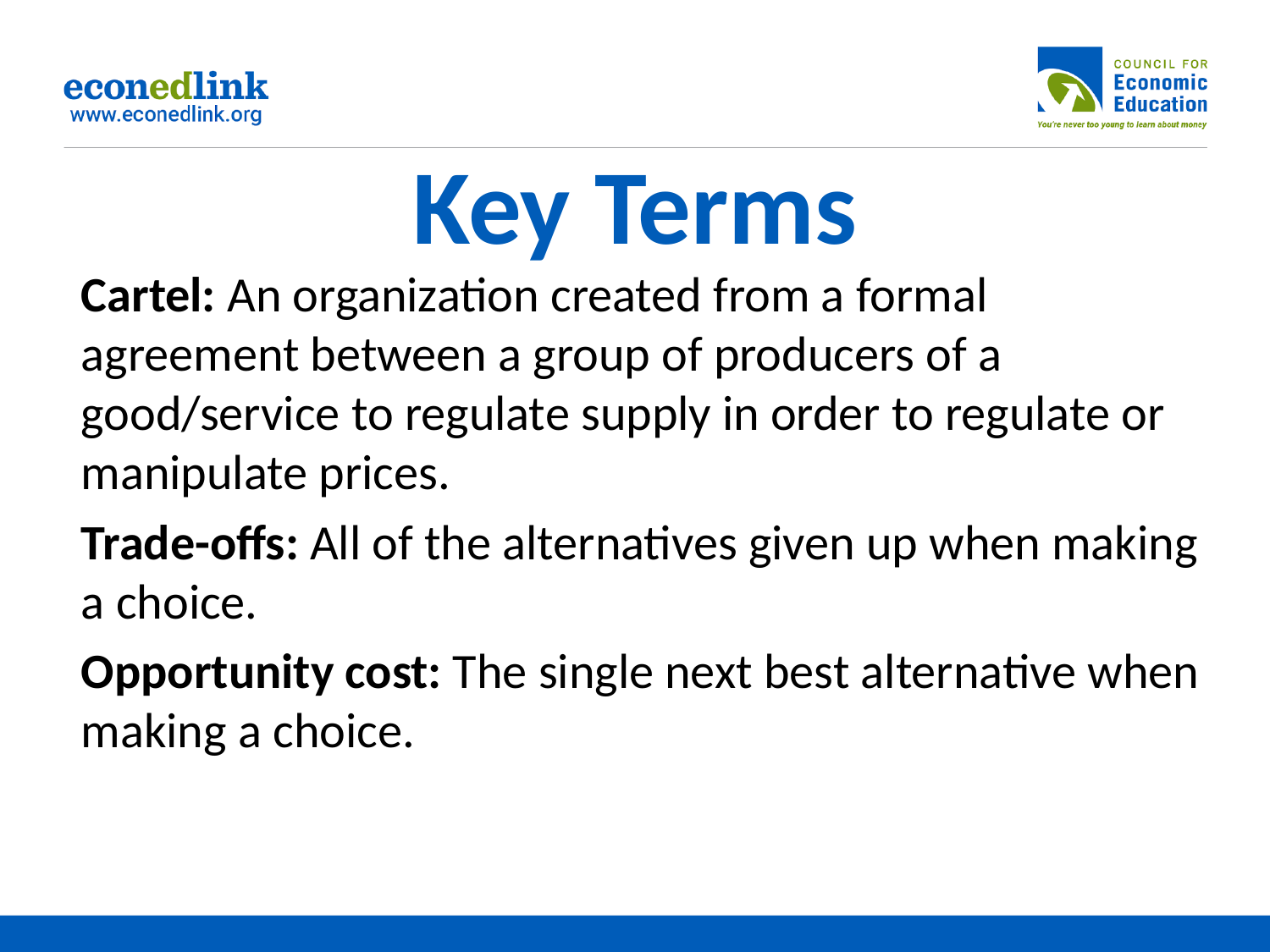

# Key Terms

Cartel: An organization created from a formal agreement between a group of producers of a good/service to regulate supply in order to regulate or manipulate prices.
Trade-offs: All of the alternatives given up when making a choice.
Opportunity cost: The single next best alternative when making a choice.